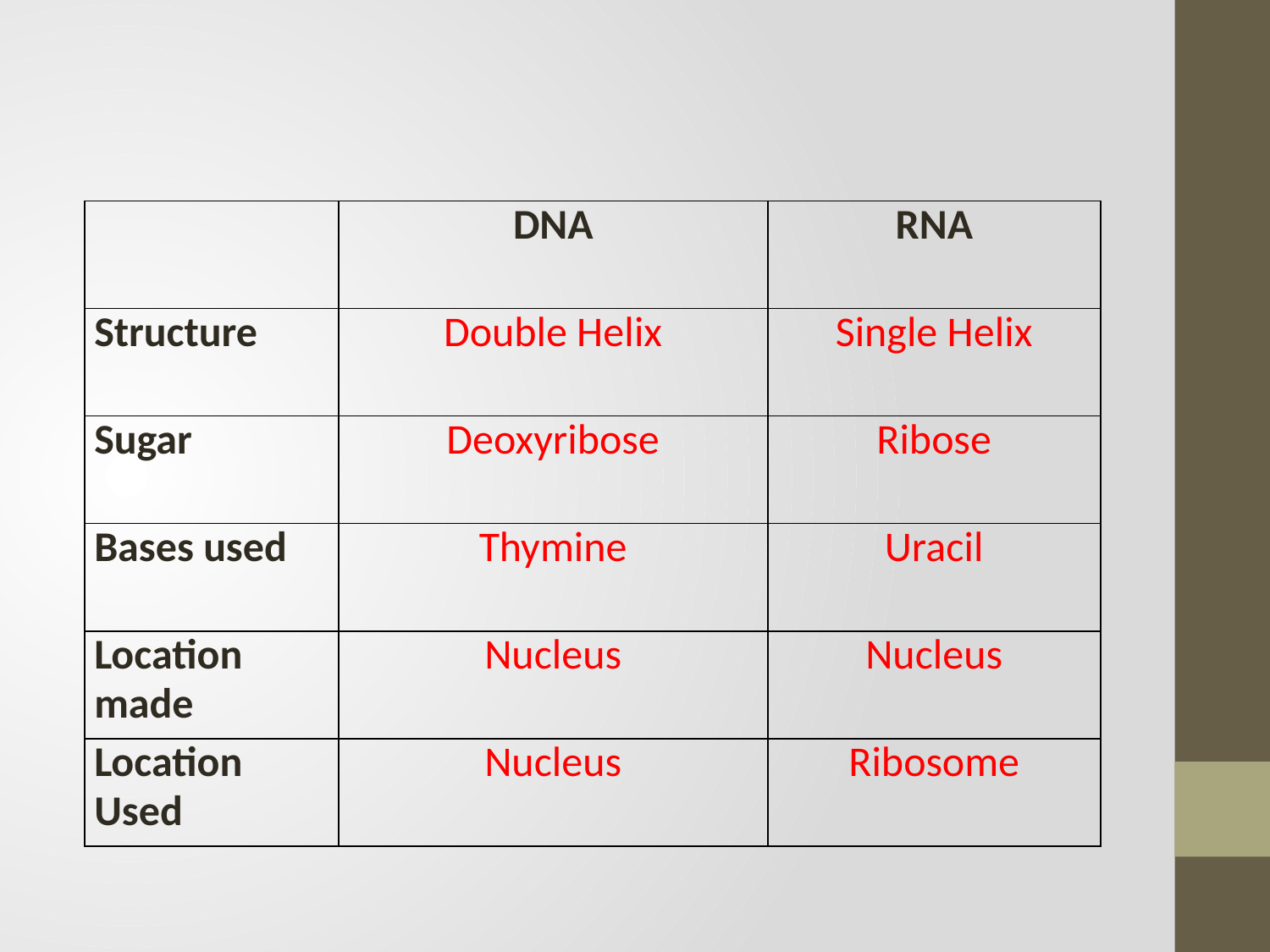

#
|  | DNA | RNA |
| --- | --- | --- |
| Structure | Double Helix | Single Helix |
| Sugar | Deoxyribose | Ribose |
| Bases used | Thymine | Uracil |
| Location made | Nucleus | Nucleus |
| Location Used | Nucleus | Ribosome |